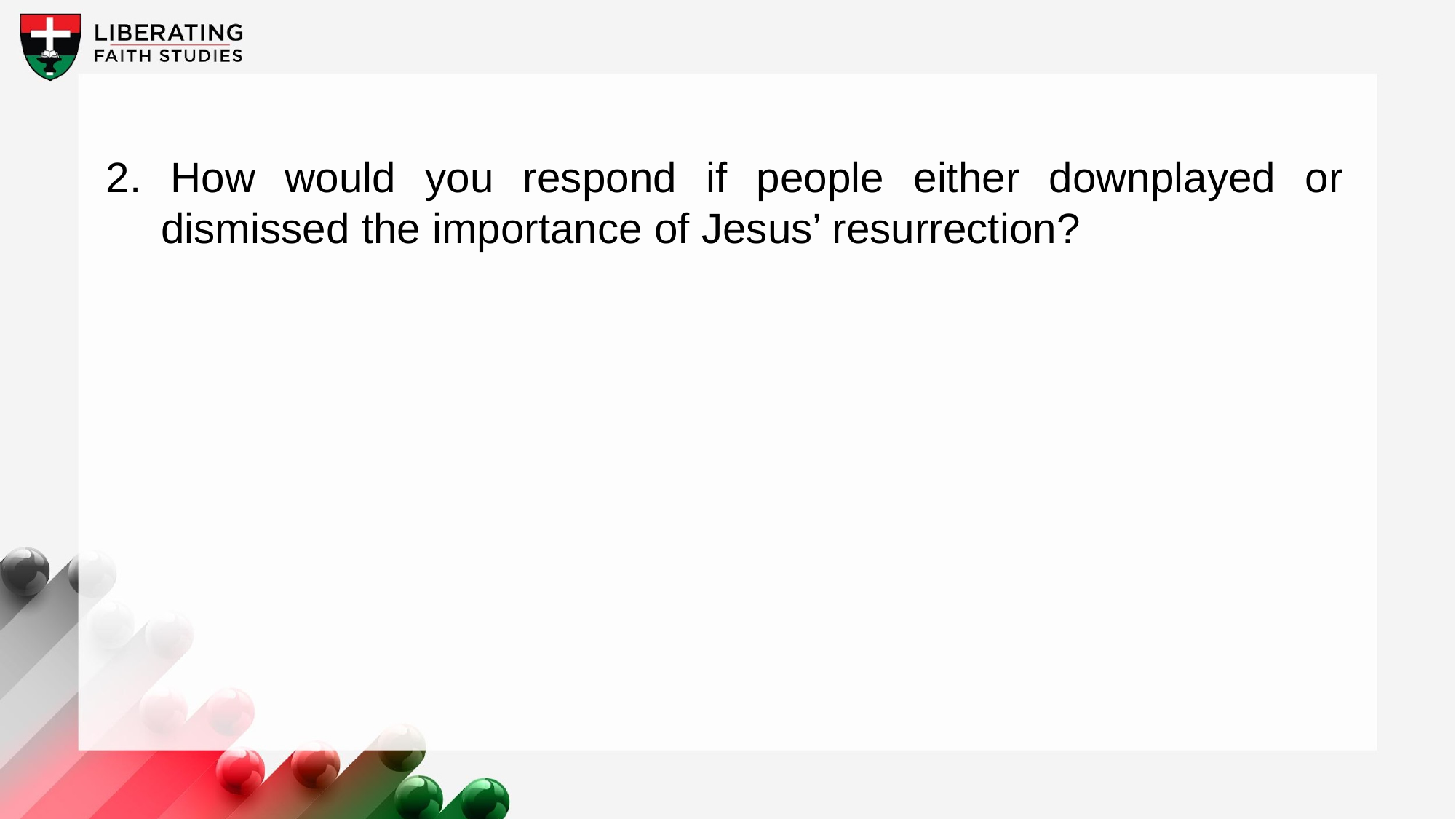

2. How would you respond if people either downplayed or dismissed the importance of Jesus’ resurrection?